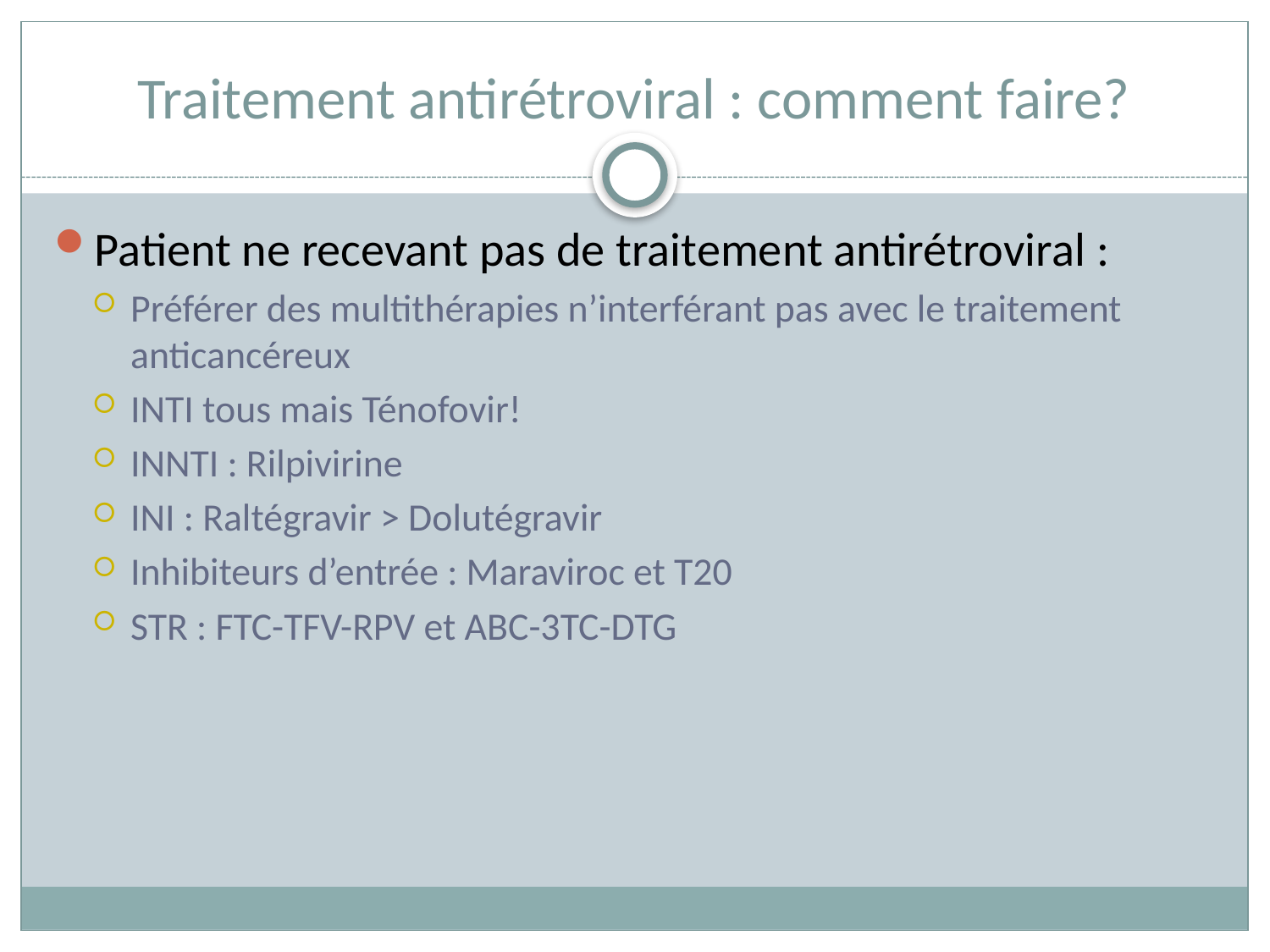

# Traitement antirétroviral : comment faire?
Patient ne recevant pas de traitement antirétroviral :
Préférer des multithérapies n’interférant pas avec le traitement anticancéreux
INTI tous mais Ténofovir!
INNTI : Rilpivirine
INI : Raltégravir > Dolutégravir
Inhibiteurs d’entrée : Maraviroc et T20
STR : FTC-TFV-RPV et ABC-3TC-DTG